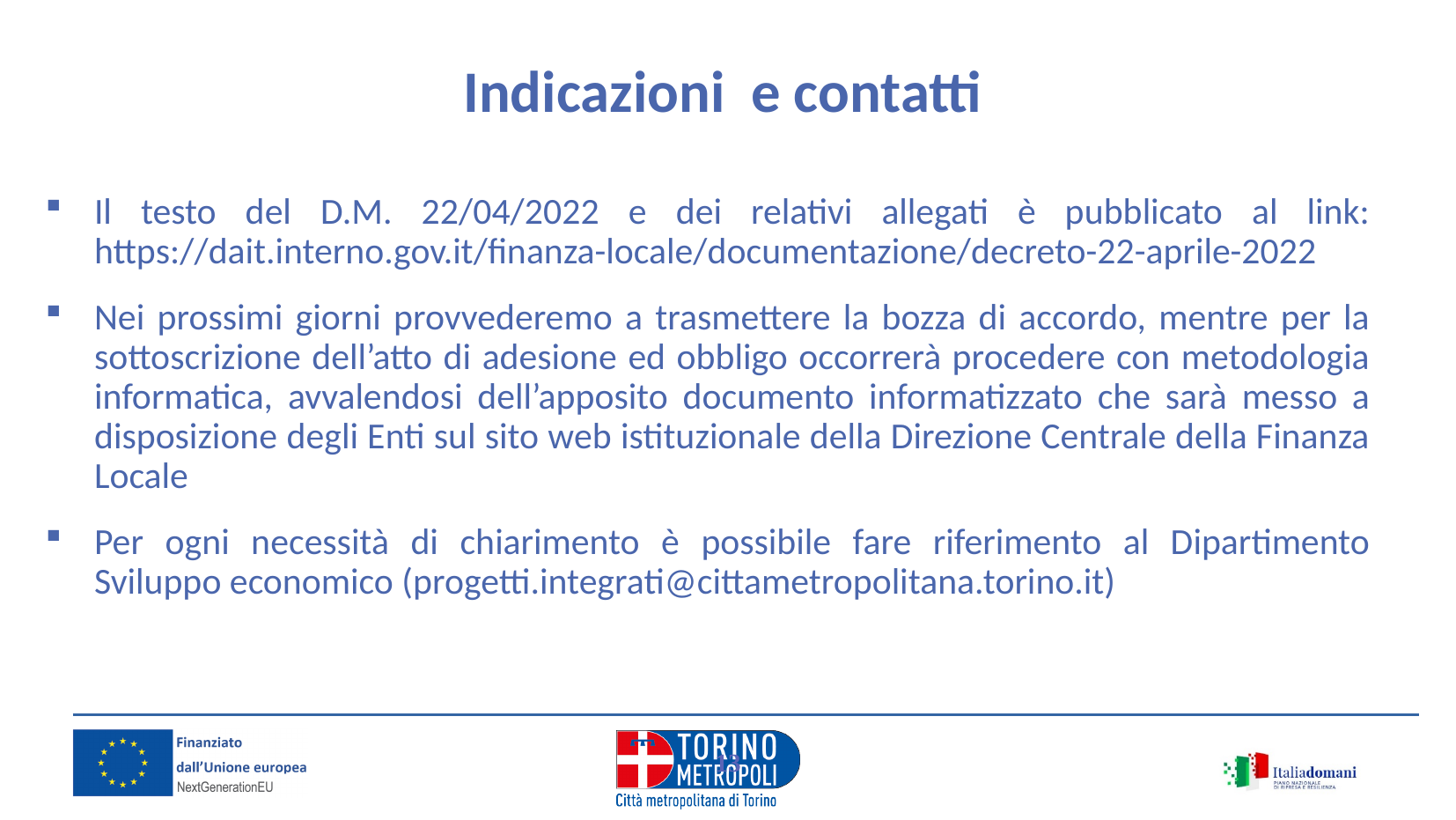

Indicazioni  e contatti
Il testo del D.M. 22/04/2022 e dei relativi allegati è pubblicato al link: https://dait.interno.gov.it/finanza-locale/documentazione/decreto-22-aprile-2022
Nei prossimi giorni provvederemo a trasmettere la bozza di accordo, mentre per la sottoscrizione dell’atto di adesione ed obbligo occorrerà procedere con metodologia informatica, avvalendosi dell’apposito documento informatizzato che sarà messo a disposizione degli Enti sul sito web istituzionale della Direzione Centrale della Finanza Locale
Per ogni necessità di chiarimento è possibile fare riferimento al Dipartimento Sviluppo economico (progetti.integrati@cittametropolitana.torino.it)
13